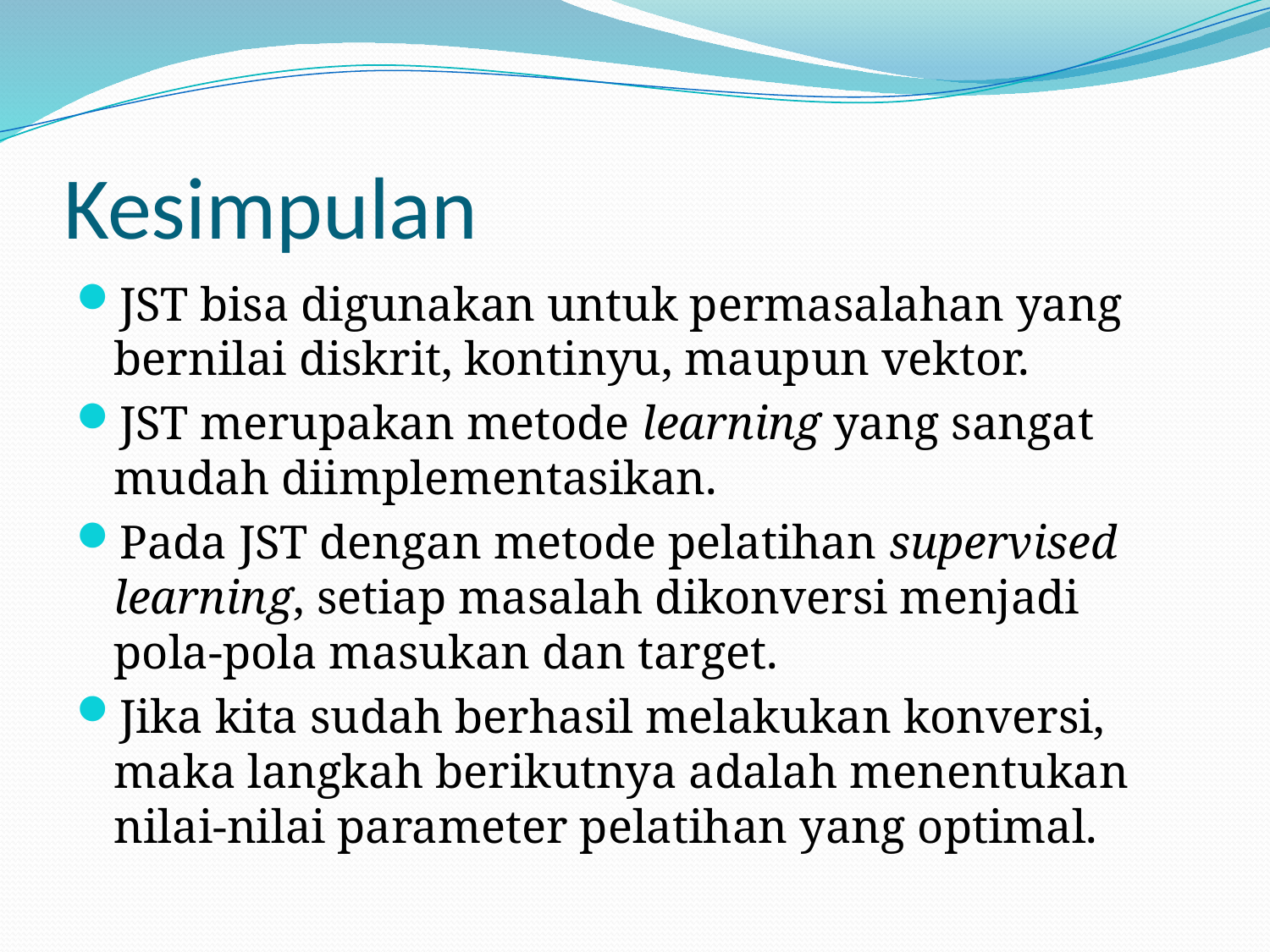

# Kesimpulan
JST bisa digunakan untuk permasalahan yang bernilai diskrit, kontinyu, maupun vektor.
JST merupakan metode learning yang sangat mudah diimplementasikan.
Pada JST dengan metode pelatihan supervised learning, setiap masalah dikonversi menjadi pola-pola masukan dan target.
Jika kita sudah berhasil melakukan konversi, maka langkah berikutnya adalah menentukan nilai-nilai parameter pelatihan yang optimal.